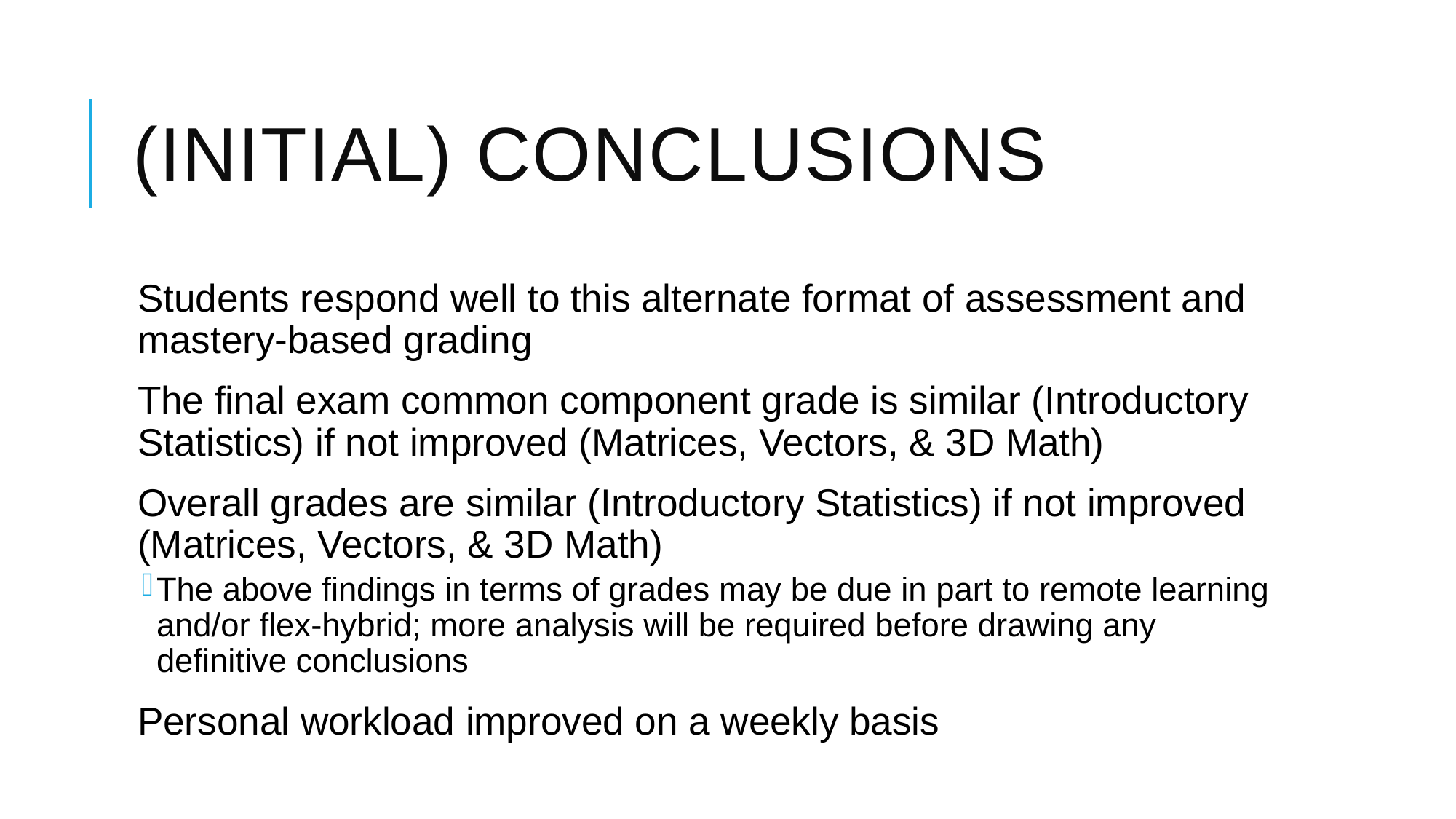

# (Initial) Conclusions
Students respond well to this alternate format of assessment and mastery-based grading
The final exam common component grade is similar (Introductory Statistics) if not improved (Matrices, Vectors, & 3D Math)
Overall grades are similar (Introductory Statistics) if not improved (Matrices, Vectors, & 3D Math)
The above findings in terms of grades may be due in part to remote learning and/or flex-hybrid; more analysis will be required before drawing any definitive conclusions
Personal workload improved on a weekly basis